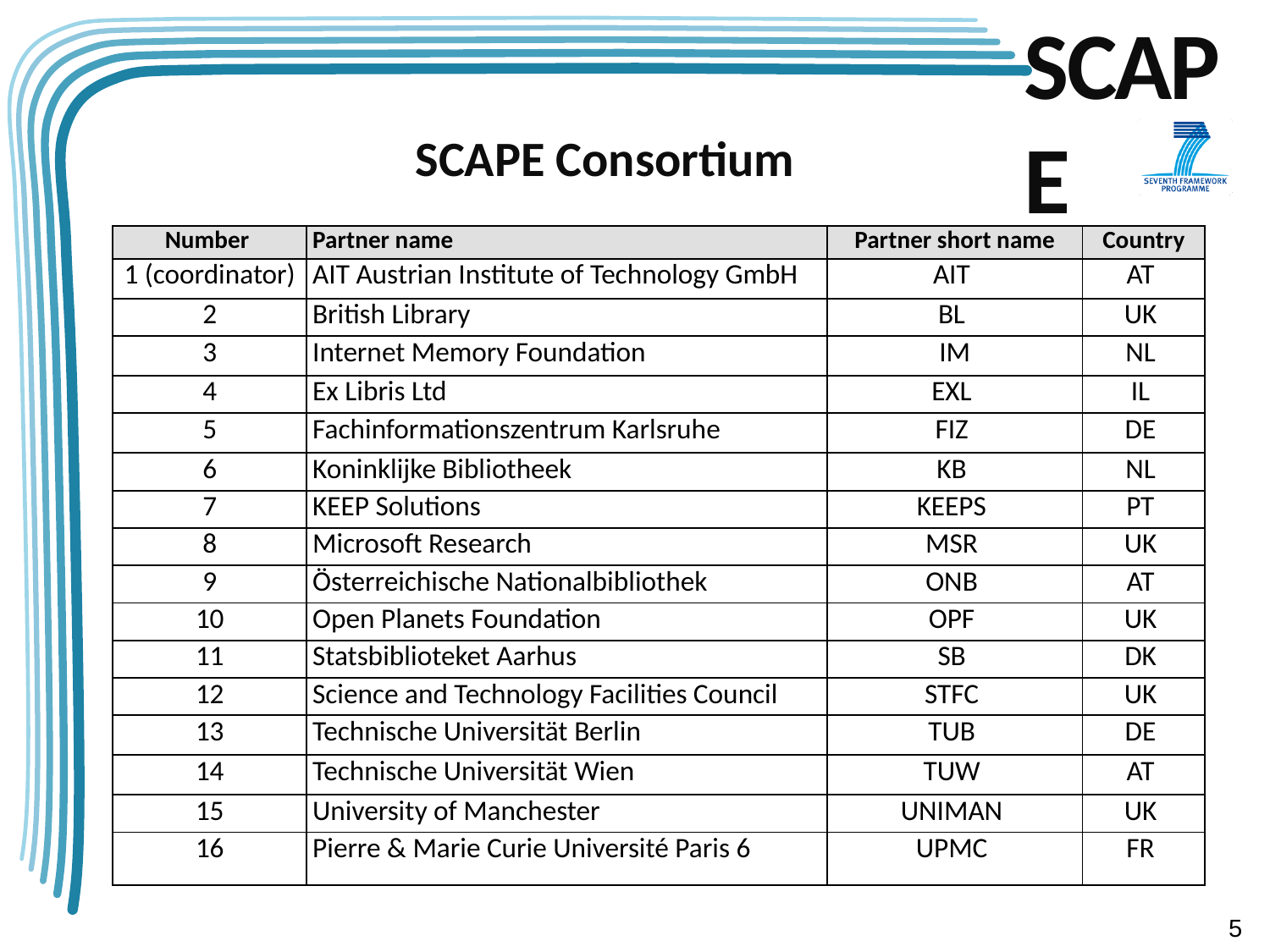

# SCAPE Consortium
| Number | Partner name | Partner short name | Country |
| --- | --- | --- | --- |
| 1 (coordinator) | AIT Austrian Institute of Technology GmbH | AIT | AT |
| 2 | British Library | BL | UK |
| 3 | Internet Memory Foundation | IM | NL |
| 4 | Ex Libris Ltd | EXL | IL |
| 5 | Fachinformationszentrum Karlsruhe | FIZ | DE |
| 6 | Koninklijke Bibliotheek | KB | NL |
| 7 | KEEP Solutions | KEEPS | PT |
| 8 | Microsoft Research | MSR | UK |
| 9 | Österreichische Nationalbibliothek | ONB | AT |
| 10 | Open Planets Foundation | OPF | UK |
| 11 | Statsbiblioteket Aarhus | SB | DK |
| 12 | Science and Technology Facilities Council | STFC | UK |
| 13 | Technische Universität Berlin | TUB | DE |
| 14 | Technische Universität Wien | TUW | AT |
| 15 | University of Manchester | UNIMAN | UK |
| 16 | Pierre & Marie Curie Université Paris 6 | UPMC | FR |
5